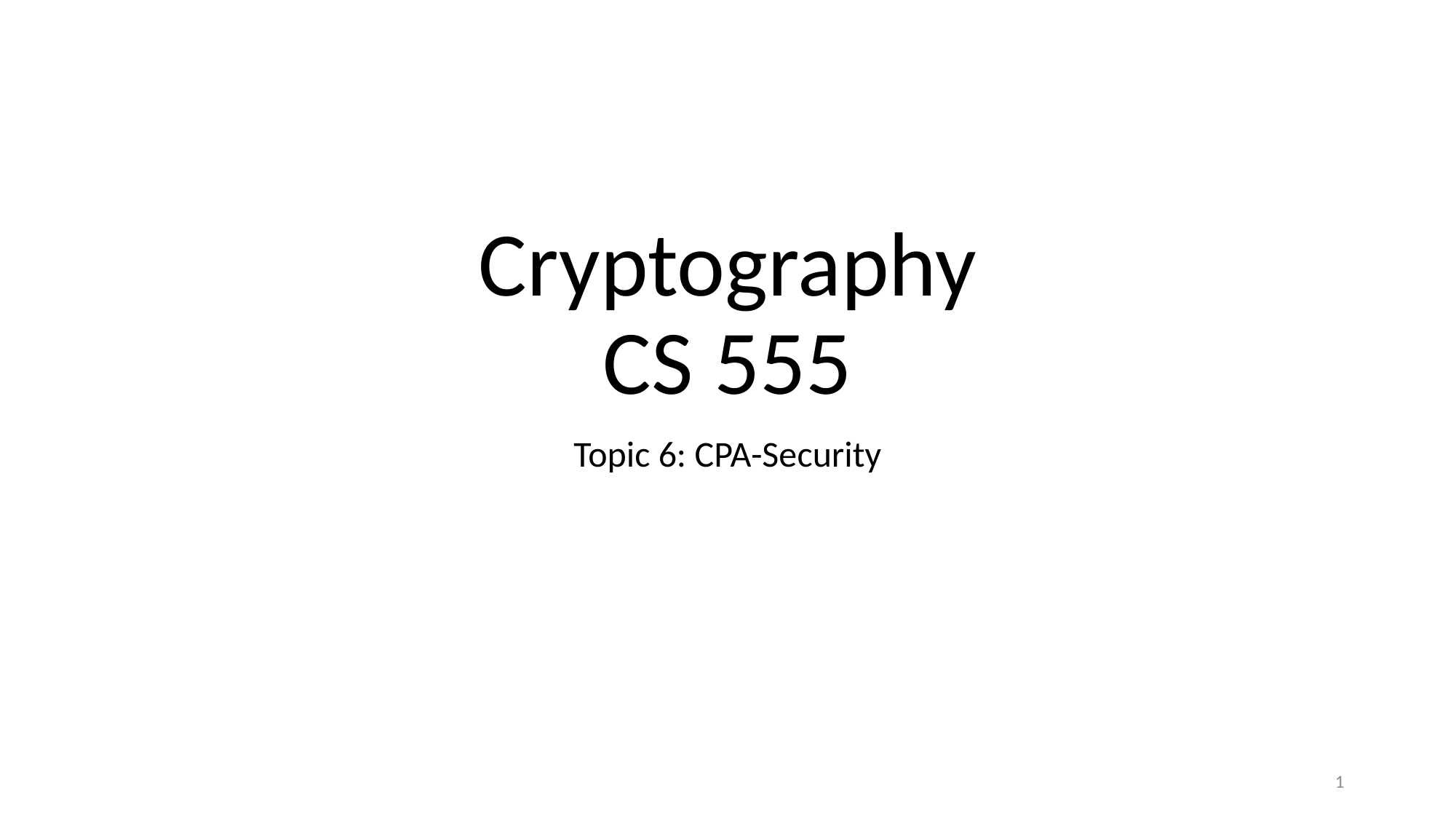

# Cryptography CS 555
Topic 6: CPA-Security
1